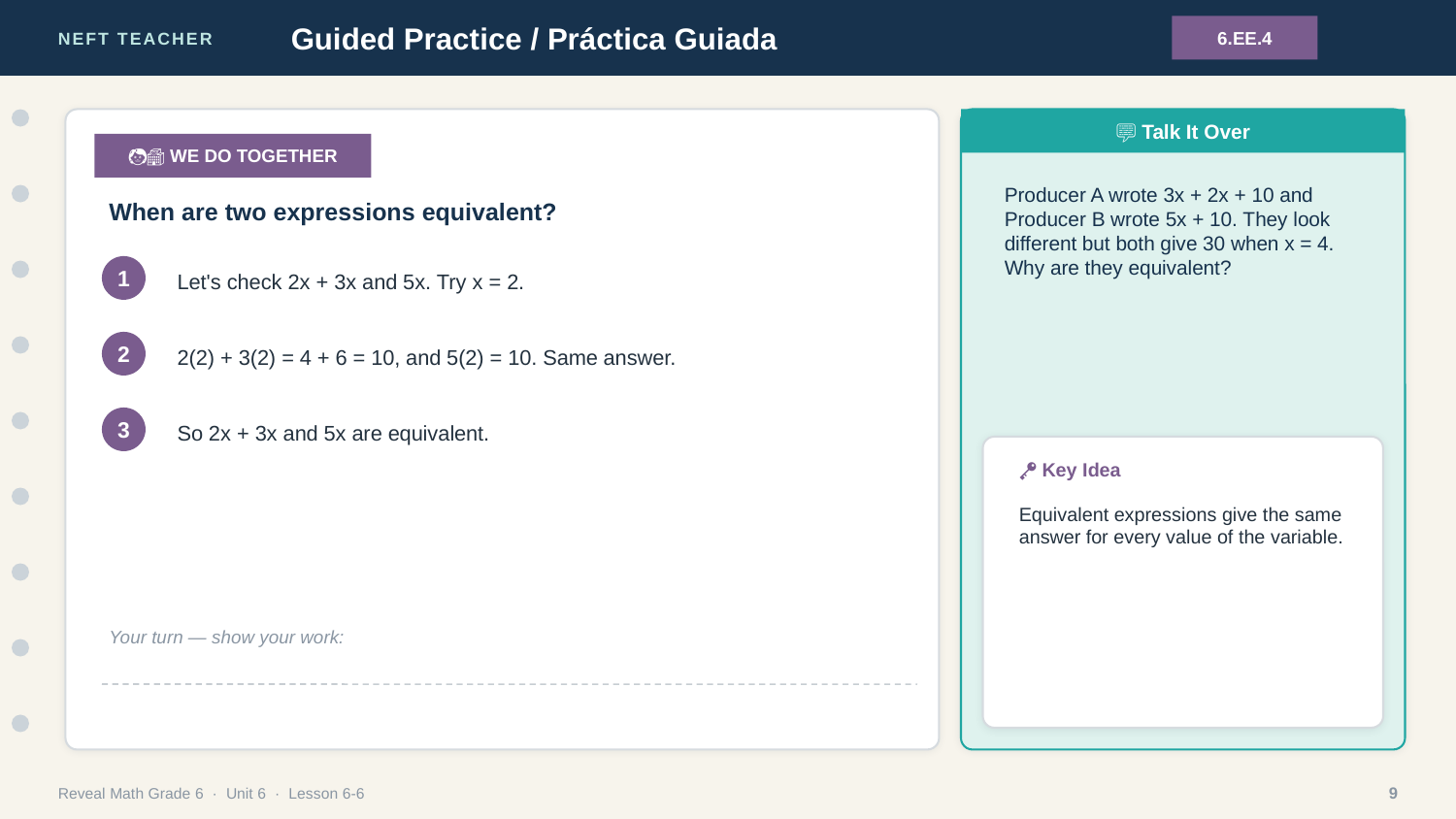

NEFT TEACHER
Guided Practice / Práctica Guiada
6.EE.4

💬 Talk It Over
👩‍🏫 WE DO TOGETHER
Producer A wrote 3x + 2x + 10 and Producer B wrote 5x + 10. They look different but both give 30 when x = 4. Why are they equivalent?

When are two expressions equivalent?
Let's check 2x + 3x and 5x. Try x = 2.

1

2(2) + 3(2) = 4 + 6 = 10, and 5(2) = 10. Same answer.

2

So 2x + 3x and 5x are equivalent.

3

🔑 Key Idea

Equivalent expressions give the same answer for every value of the variable.

Your turn — show your work:

Reveal Math Grade 6  ·  Unit 6  ·  Lesson 6-6
9